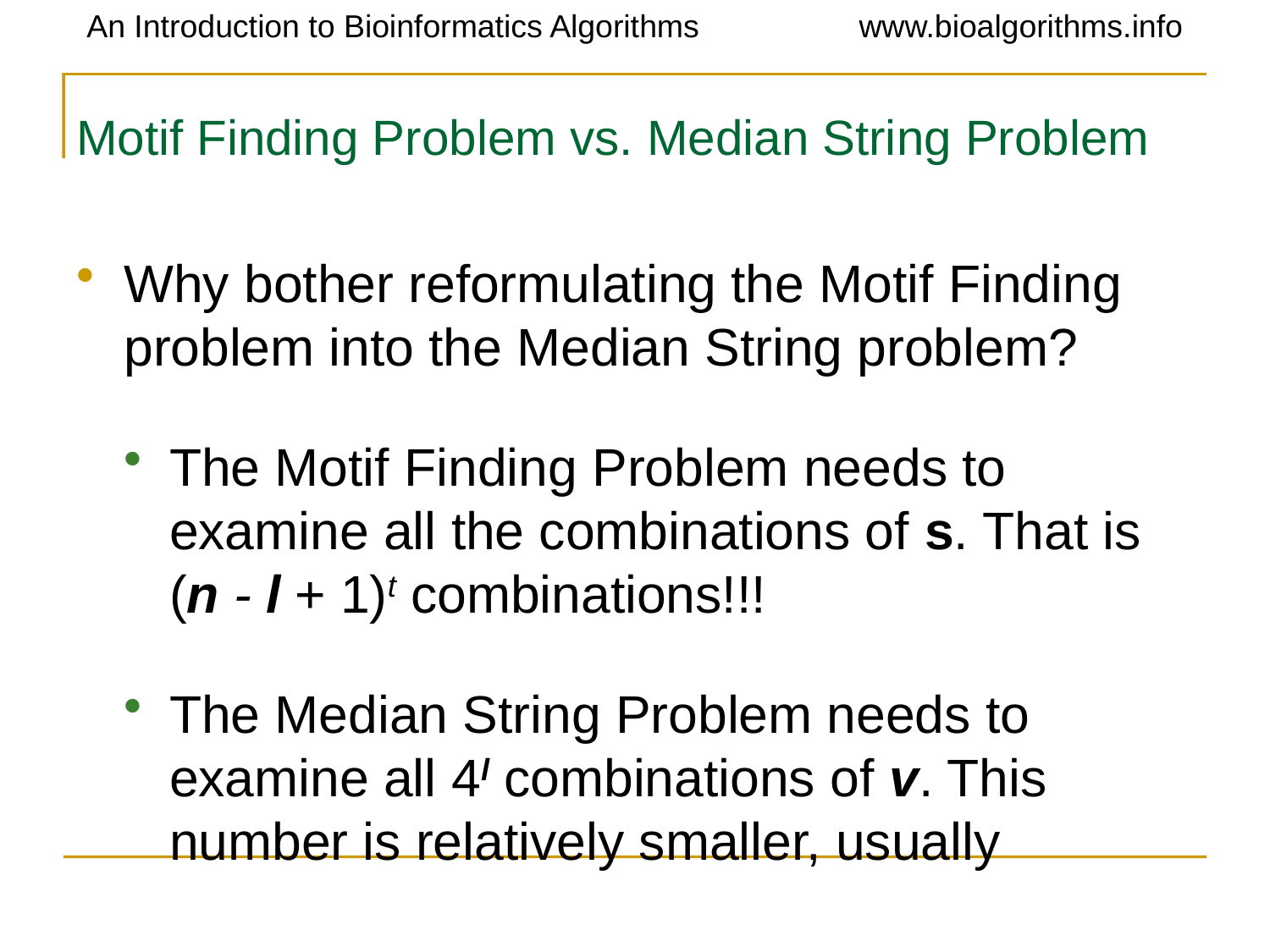

# Motif Finding Problem vs. Median String Problem
Why bother reformulating the Motif Finding problem into the Median String problem?

The Motif Finding Problem needs to examine all the combinations of s. That is (n - l + 1)t combinations!!!

The Median String Problem needs to examine all 4l combinations of v. This number is relatively smaller, usually